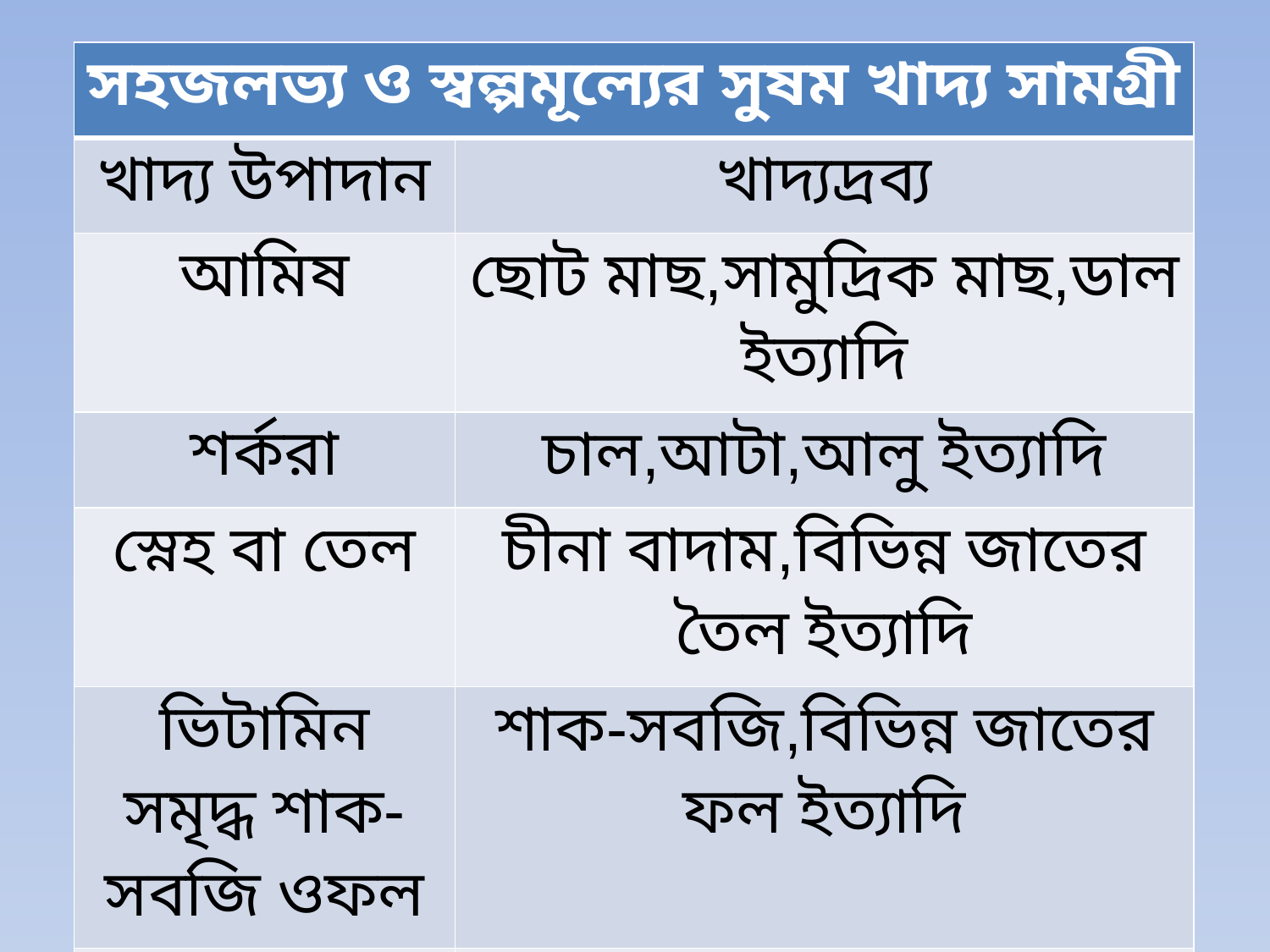

| সহজলভ্য ও স্বল্পমূল্যের সুষম খাদ্য সামগ্রী |  |
| --- | --- |
| খাদ্য উপাদান | খাদ্যদ্রব্য |
| আমিষ | ছোট মাছ,সামুদ্রিক মাছ,ডাল ইত্যাদি |
| শর্করা | চাল,আটা,আলু ইত্যাদি |
| স্নেহ বা তেল | চীনা বাদাম,বিভিন্ন জাতের তৈল ইত্যাদি |
| ভিটামিন সমৃদ্ধ শাক-সবজি ওফল | শাক-সবজি,বিভিন্ন জাতের ফল ইত্যাদি |
| খনিজ লবণ সমৃদ্ধ শাক-সবজি ও ফল | গাজর,মিষ্টি কুমড়া,বিভিন্ন জাতের ফল ইত্যাদি। |